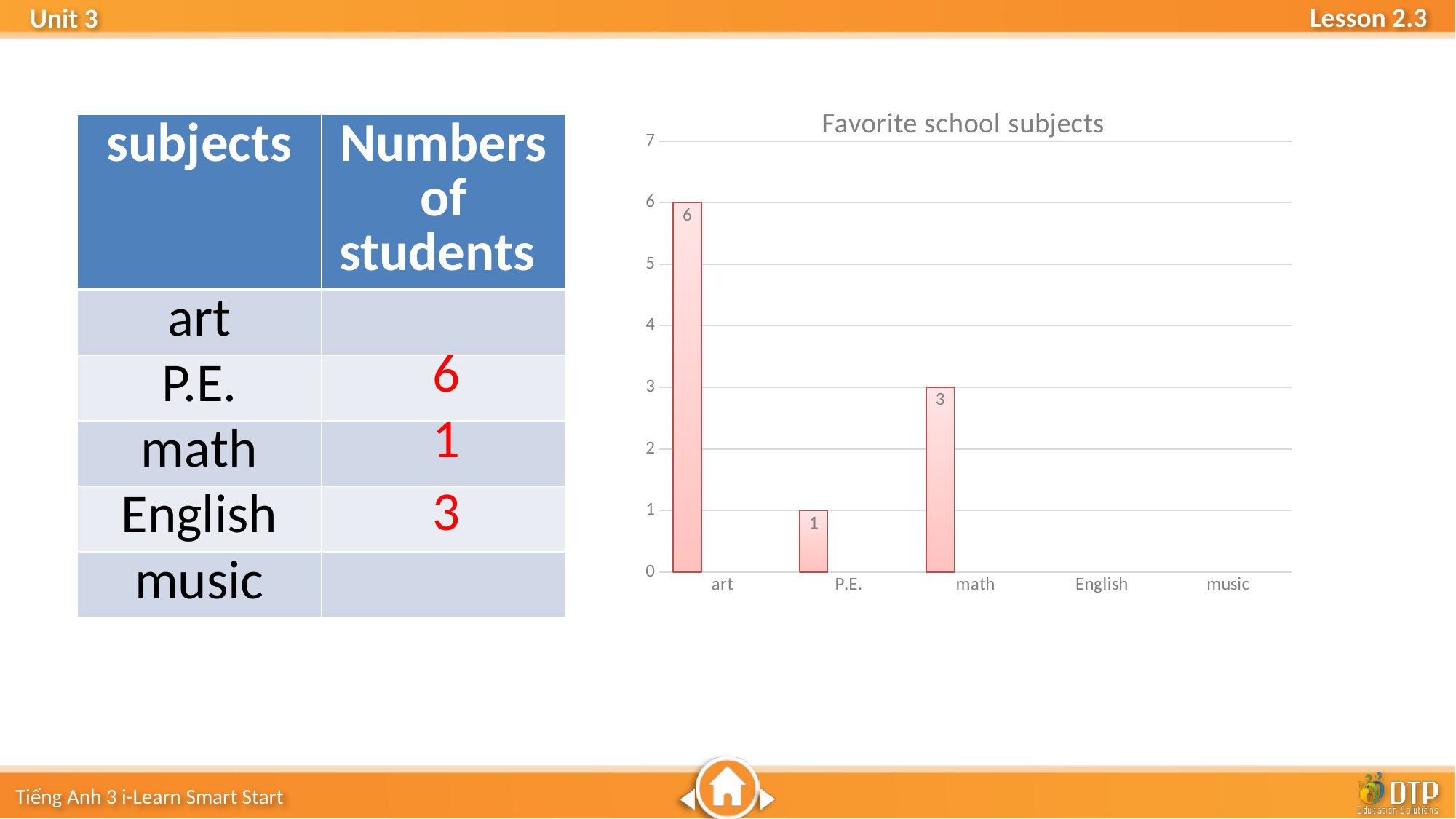

### Chart: Favorite school subjects

| Category | students | Column2 | Column3 |
|---|---|---|---|
| art | 6.0 | None | None |
| P.E. | 1.0 | None | None |
| math | 3.0 | None | None |
| English | None | None | None |
| music | None | None | None |
| subjects | Numbers of students |
| --- | --- |
| art |  |
| P.E. |  |
| math |  |
| English |  |
| music |  |
6
1
3